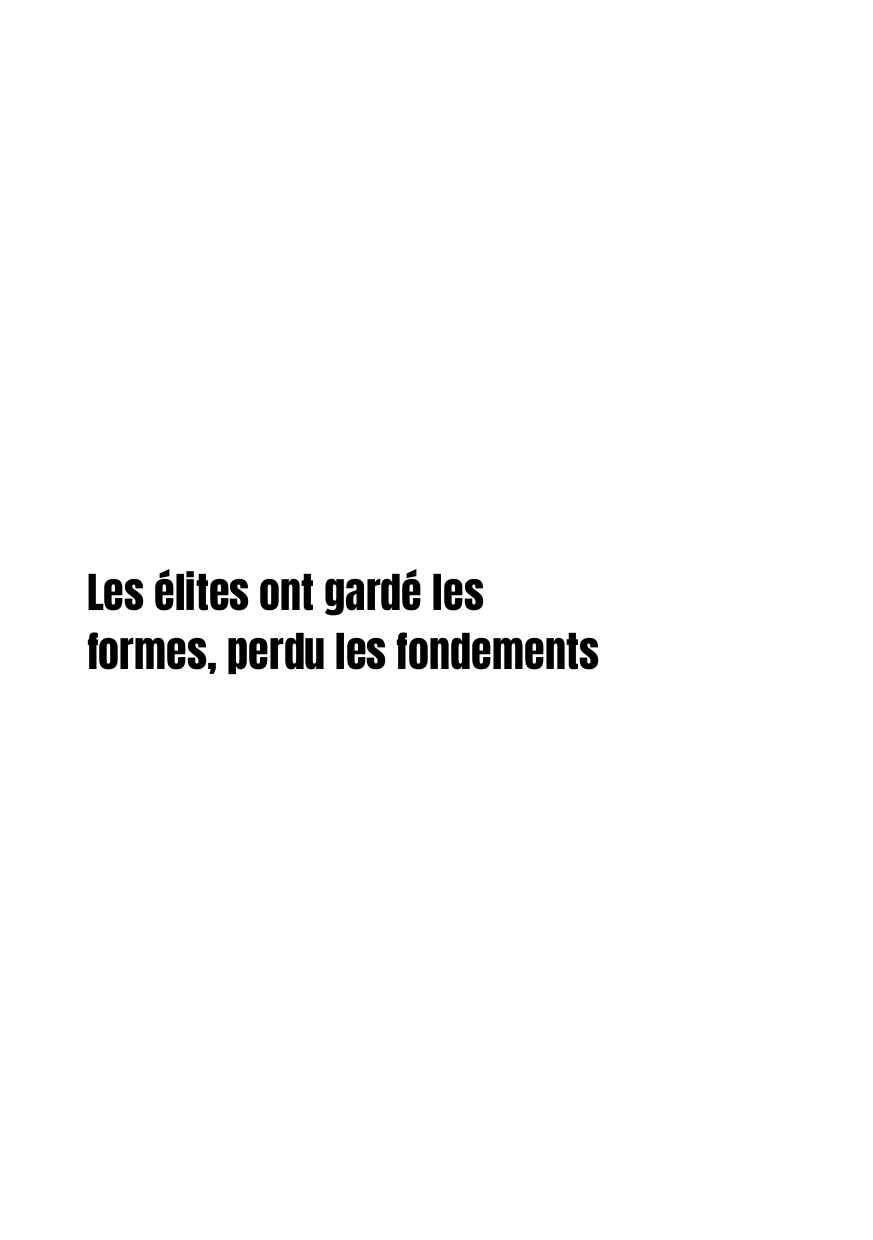

Les élites ont gardé les formes, perdu les fondements